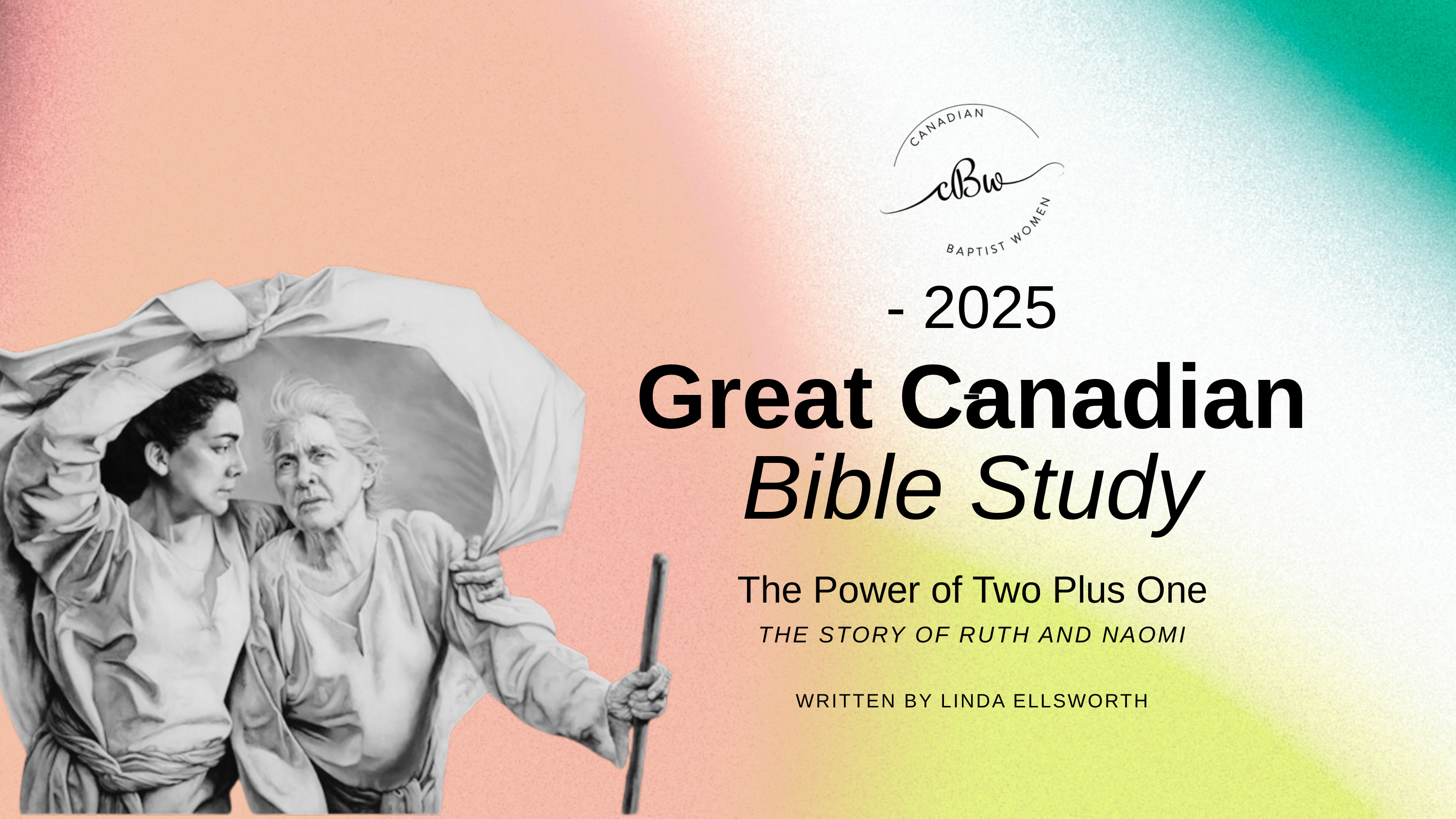

- 2025 -

Great Canadian Bible Study
The Power of Two Plus One
THE STORY OF RUTH AND NAOMI
WRITTEN BY LINDA ELLSWORTH